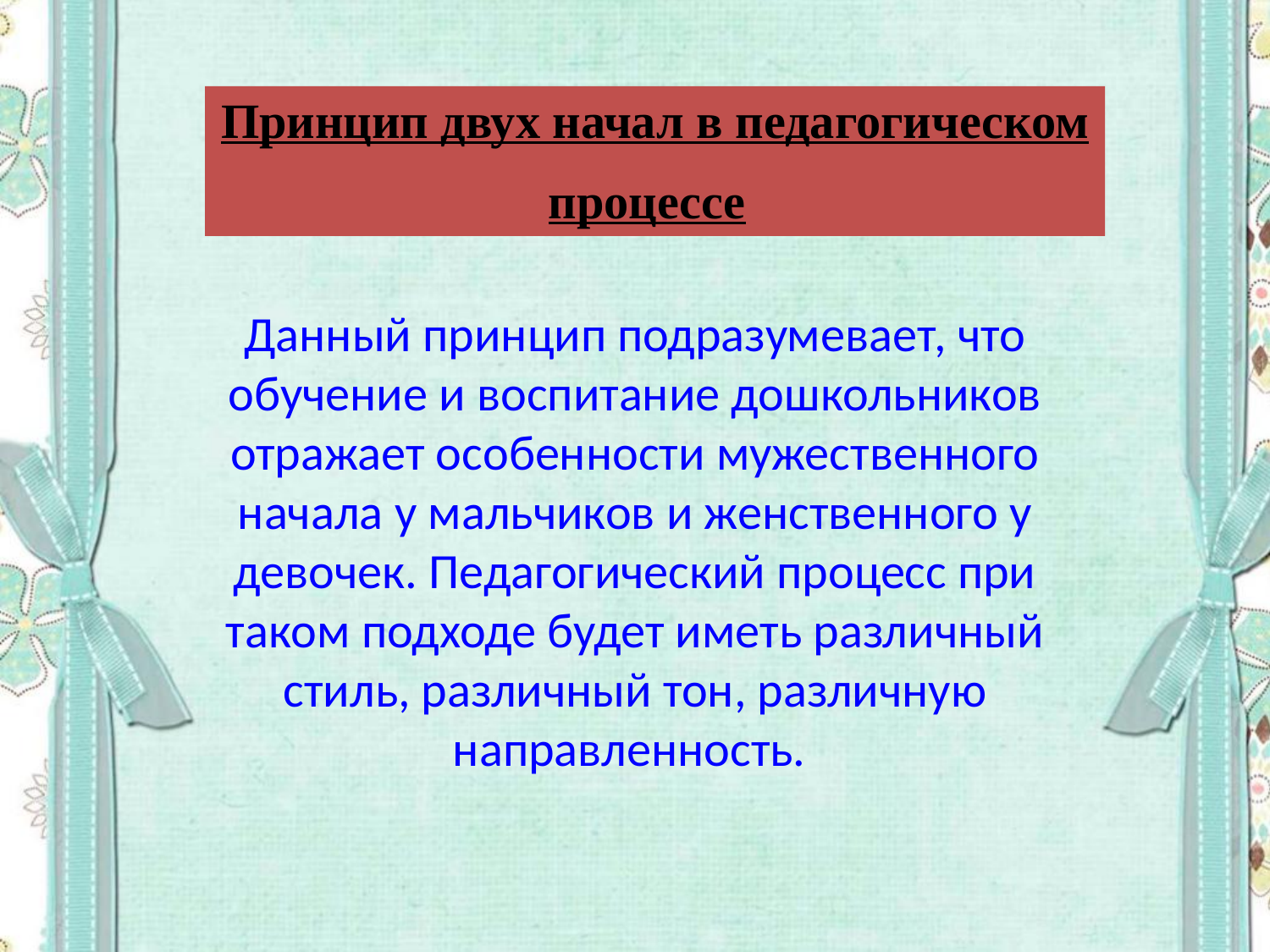

Принцип двух начал в педагогическом процессе

Данный принцип подразумевает, что обучение и воспитание дошкольников отражает особенности мужественного начала у мальчиков и женственного у девочек. Педагогический процесс при таком подходе будет иметь различный стиль, различный тон, различную направленность.